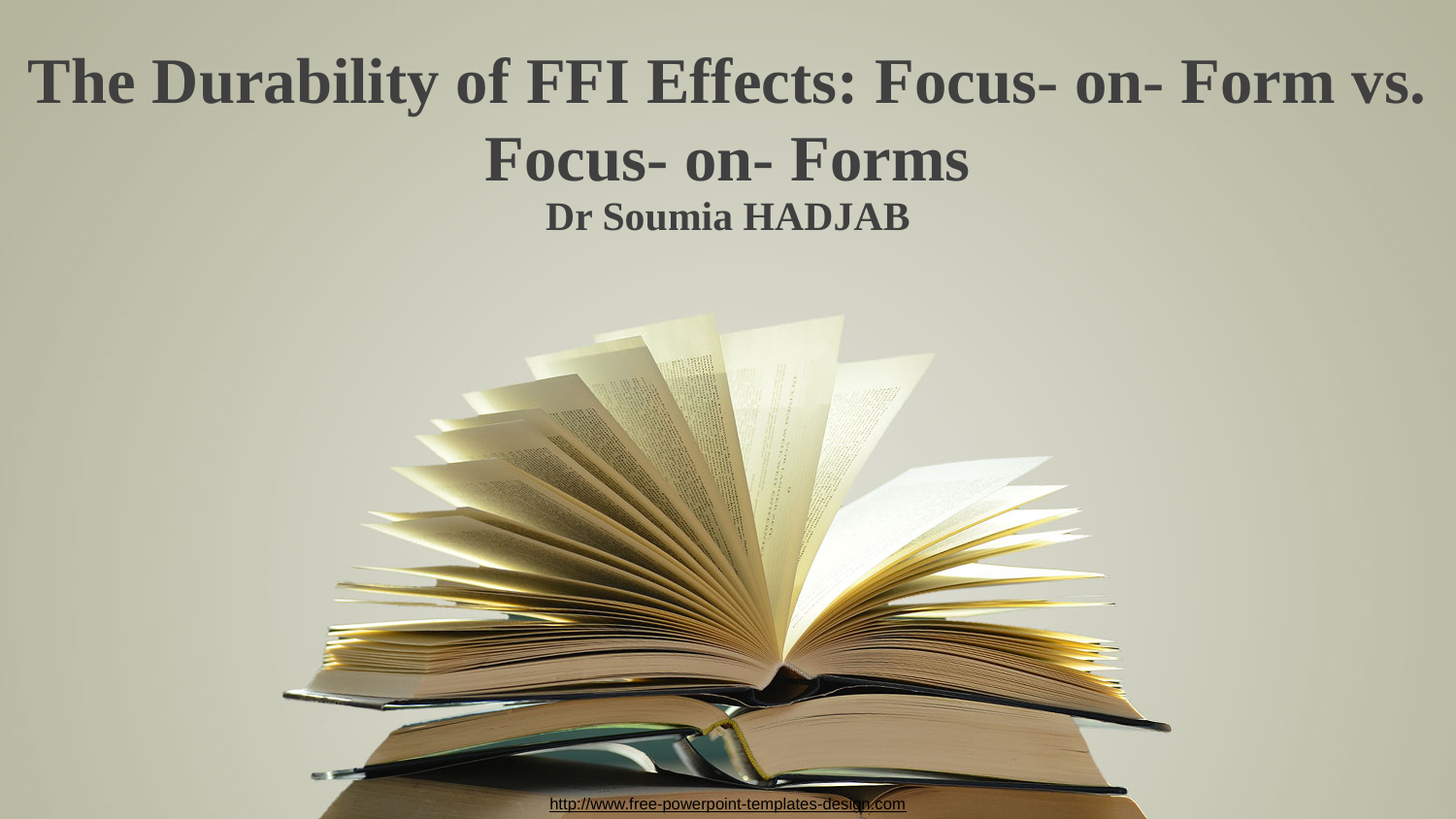

The Durability of FFI Effects: Focus- on- Form vs. Focus- on- Forms

Dr Soumia HADJAB

http://www.free-powerpoint-templates-design.com